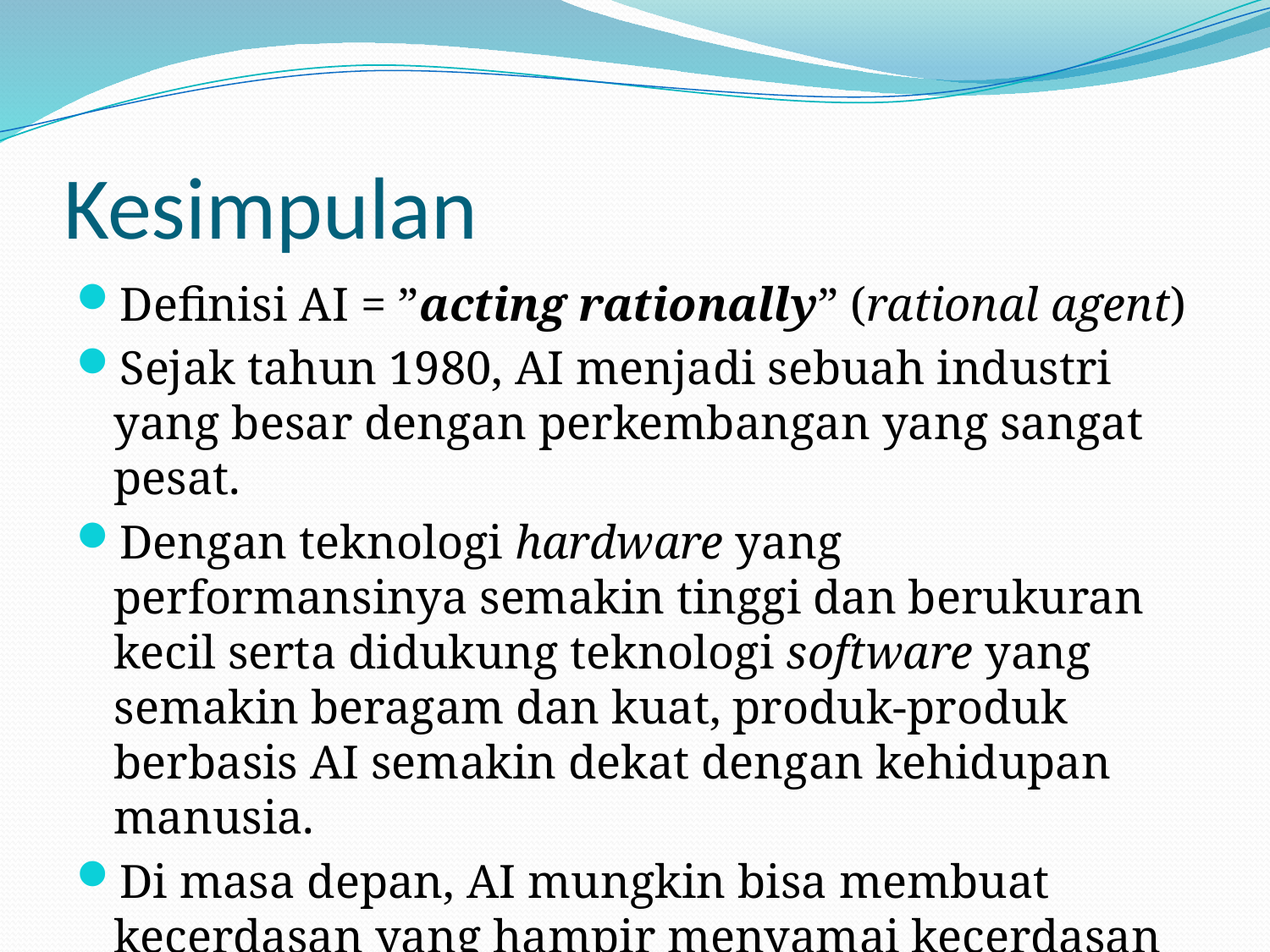

# Kesimpulan
Definisi AI = ”acting rationally” (rational agent)
Sejak tahun 1980, AI menjadi sebuah industri yang besar dengan perkembangan yang sangat pesat.
Dengan teknologi hardware yang performansinya semakin tinggi dan berukuran kecil serta didukung teknologi software yang semakin beragam dan kuat, produk-produk berbasis AI semakin dekat dengan kehidupan manusia.
Di masa depan, AI mungkin bisa membuat kecerdasan yang hampir menyamai kecerdasan manusia.